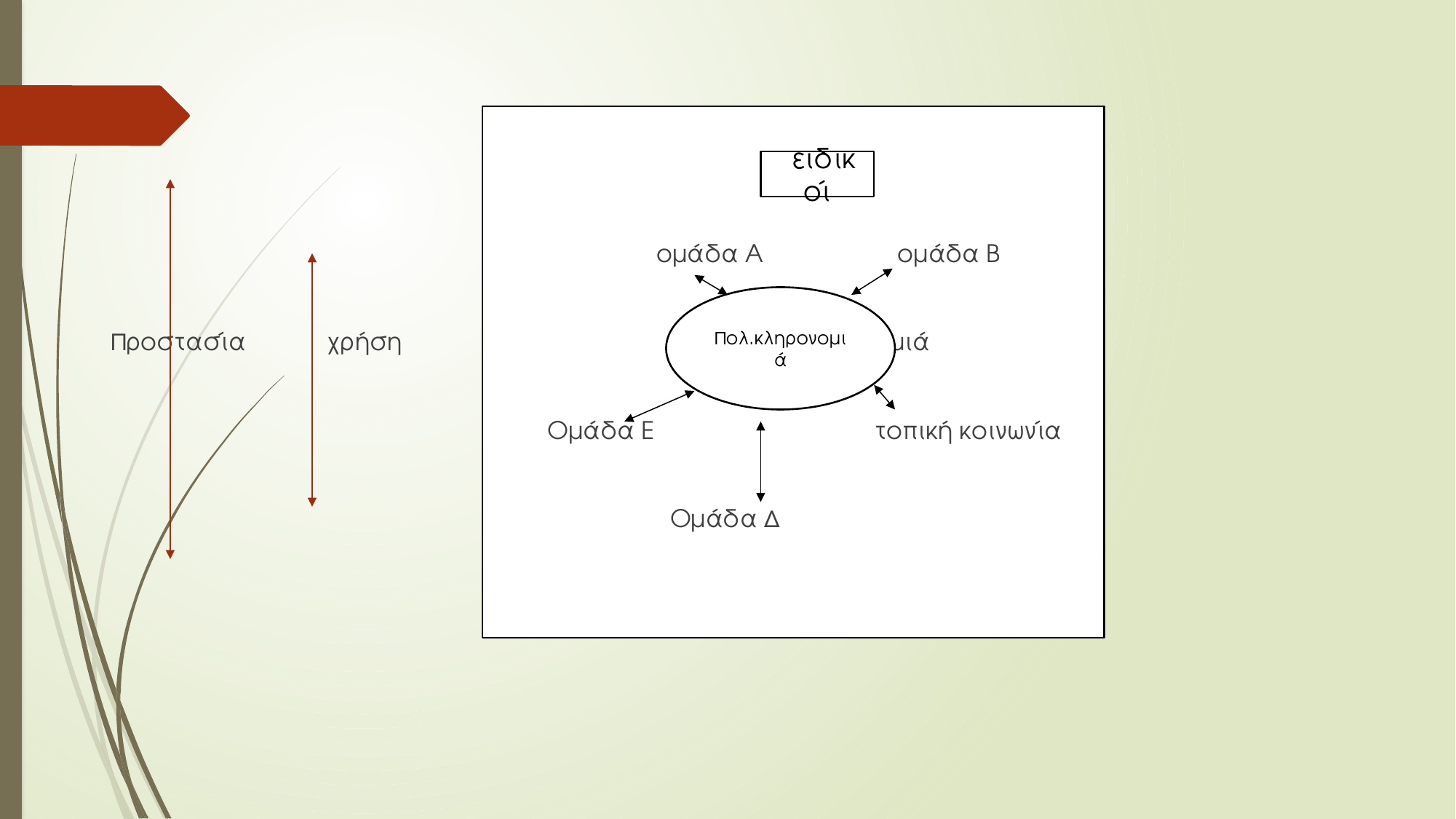

Ειδικοί

					ομάδα Α                    ομάδα Β

Προστασία            χρήση  			           πολ. κληρονομιά

                                         		Ομάδα Ε			τοπική κοινωνία

					  Ομάδα Δ

εειδικοί
Πολ.κληρονομιά